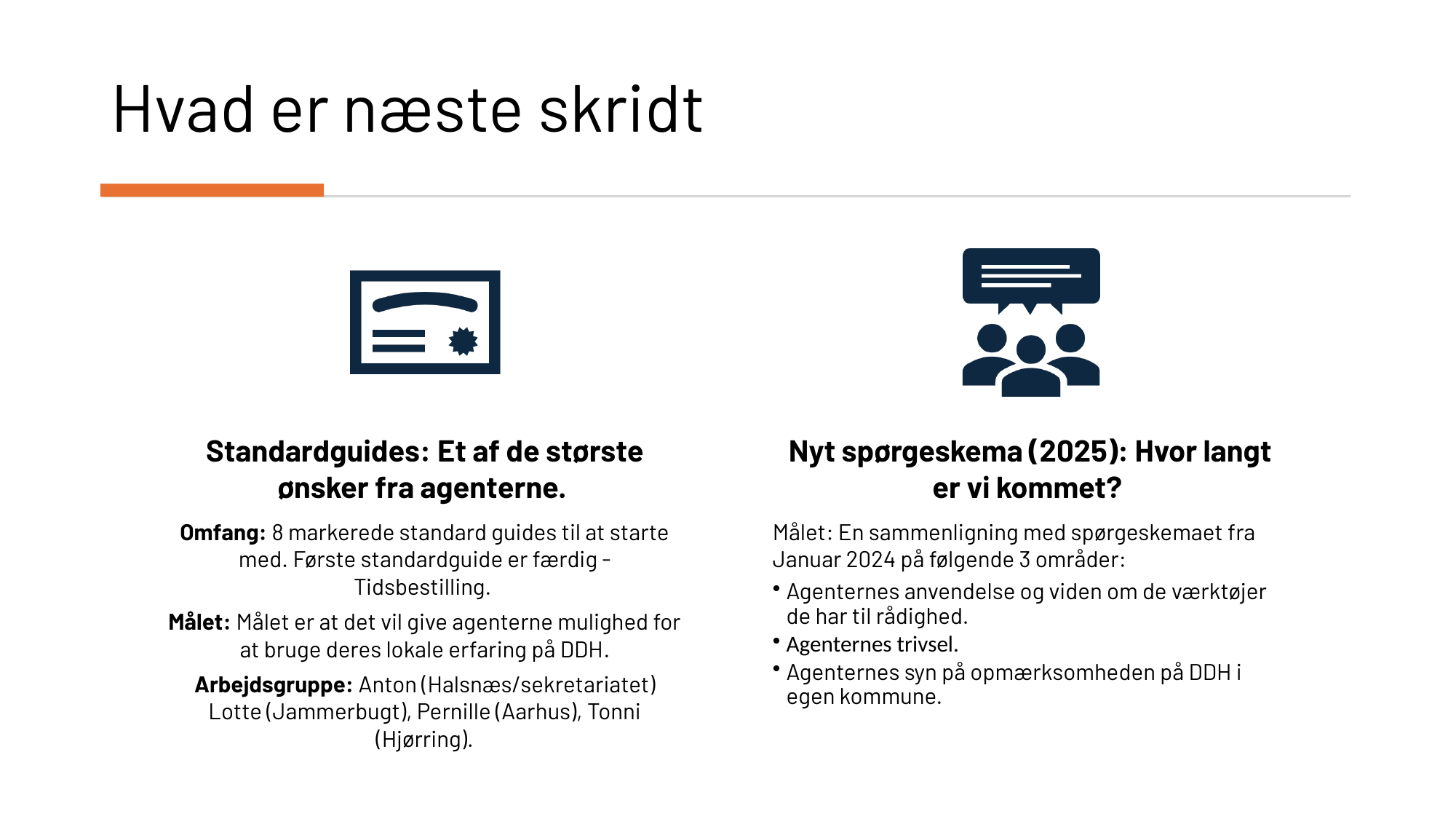

# Hvad er næste skridt

Standardguides: Et af de største ønsker fra agenterne.
Omfang: 8 markerede standard guides til at starte med. Første standardguide er færdig - Tidsbestilling.
Målet: Målet er at det vil give agenterne mulighed for at bruge deres lokale erfaring på DDH.
Arbejdsgruppe: Anton (Halsnæs/sekretariatet) Lotte (Jammerbugt), Pernille (Aarhus), Tonni (Hjørring).
Nyt spørgeskema (2025): Hvor langt er vi kommet?
Målet: En sammenligning med spørgeskemaet fra Januar 2024 på følgende 3 områder:
Agenternes anvendelse og viden om de værktøjer de har til rådighed.
Agenternes trivsel.
Agenternes syn på opmærksomheden på DDH i egen kommune.